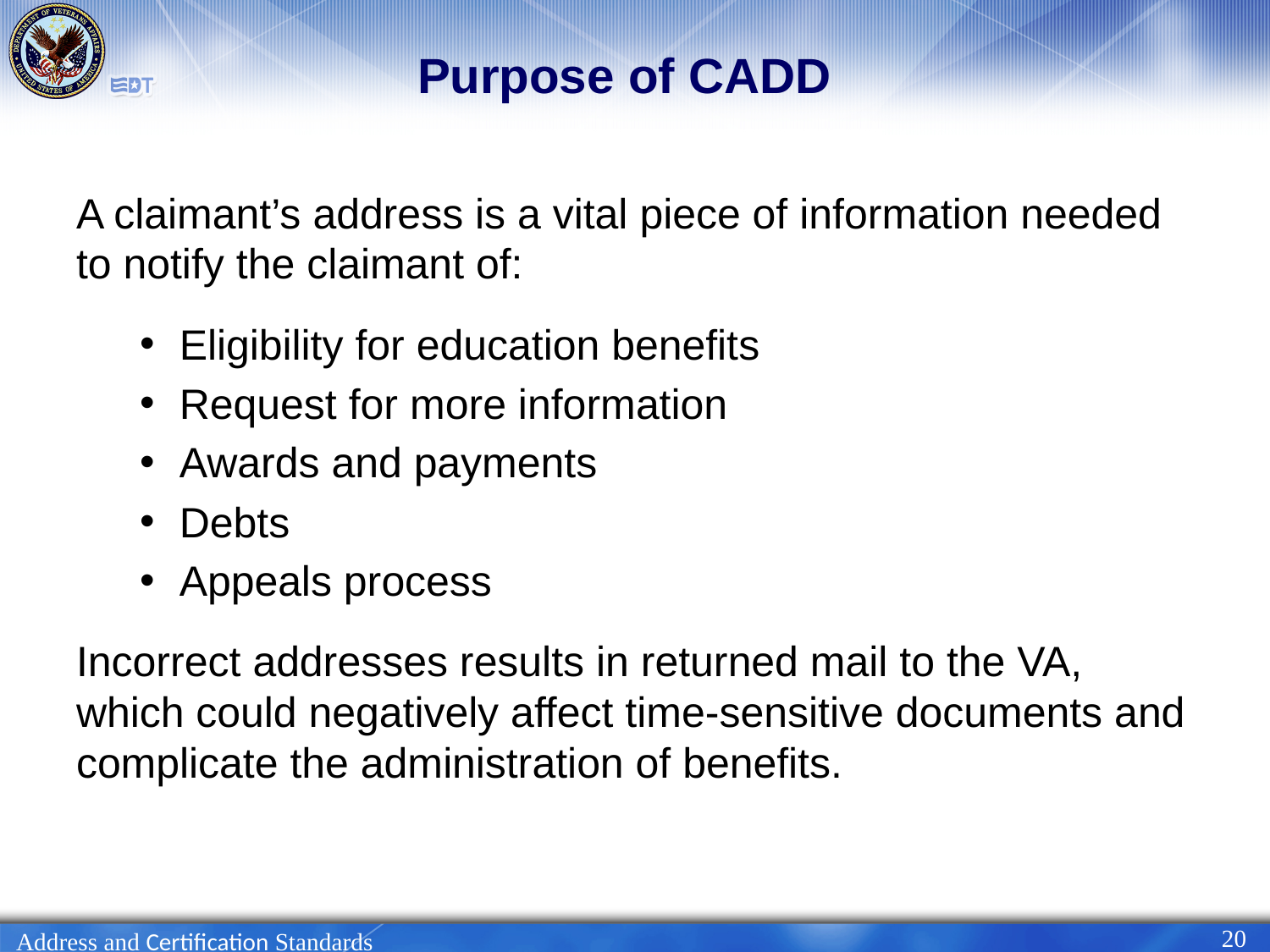

# Purpose of CADD
A claimant’s address is a vital piece of information needed to notify the claimant of:
Eligibility for education benefits
Request for more information
Awards and payments
Debts
Appeals process
Incorrect addresses results in returned mail to the VA, which could negatively affect time-sensitive documents and complicate the administration of benefits.

20
Address and Certification Standards